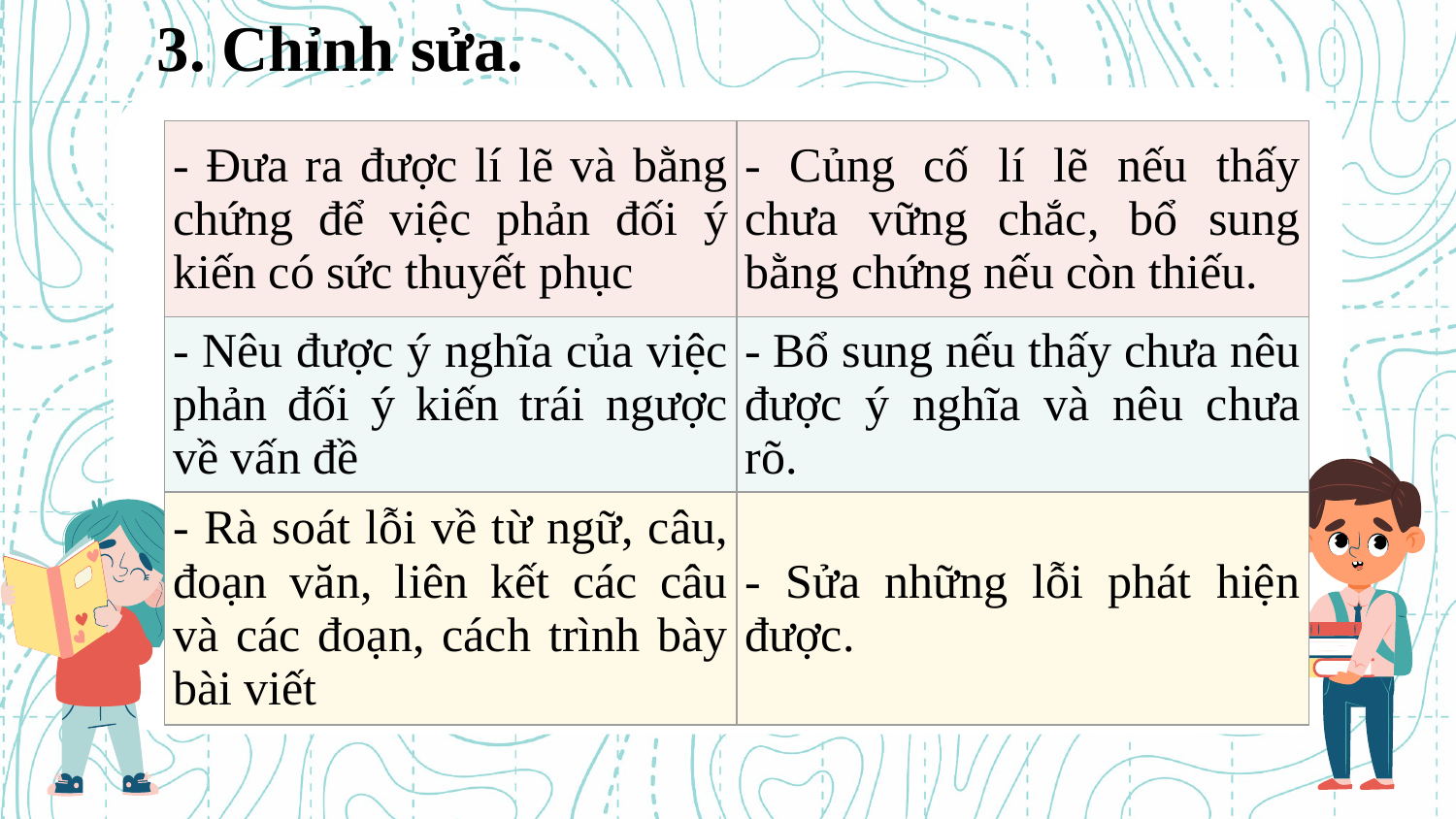

3. Chỉnh sửa.
| - Đưa ra được lí lẽ và bằng chứng để việc phản đối ý kiến có sức thuyết phục | - Củng cố lí lẽ nếu thấy chưa vững chắc, bổ sung bằng chứng nếu còn thiếu. |
| --- | --- |
| - Nêu được ý nghĩa của việc phản đối ý kiến trái ngược về vấn đề | - Bổ sung nếu thấy chưa nêu được ý nghĩa và nêu chưa rõ. |
| - Rà soát lỗi về từ ngữ, câu, đoạn văn, liên kết các câu và các đoạn, cách trình bày bài viết | - Sửa những lỗi phát hiện được. |